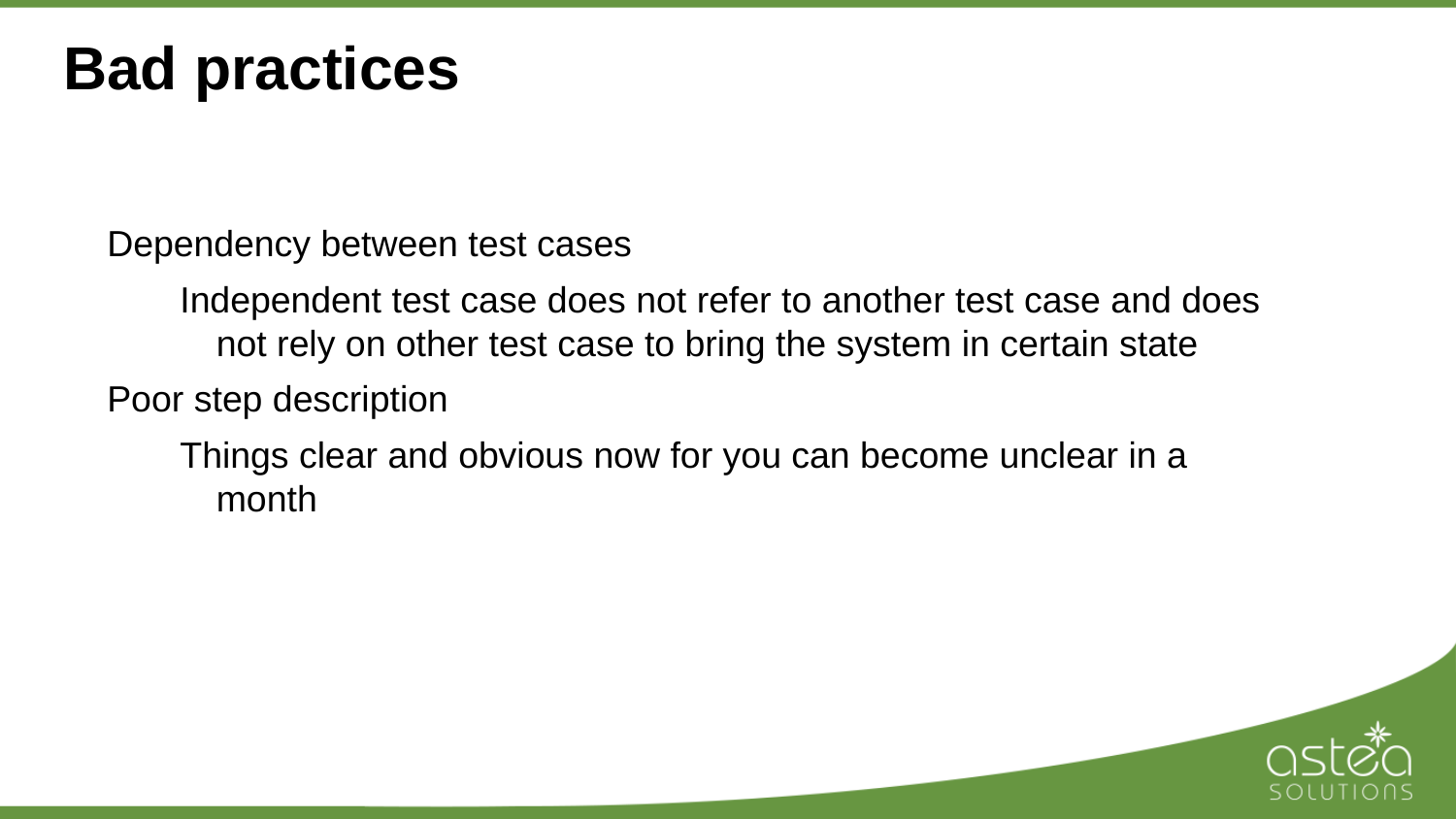

# Bad practices
Dependency between test cases
Independent test case does not refer to another test case and does not rely on other test case to bring the system in certain state
Poor step description
Things clear and obvious now for you can become unclear in a month